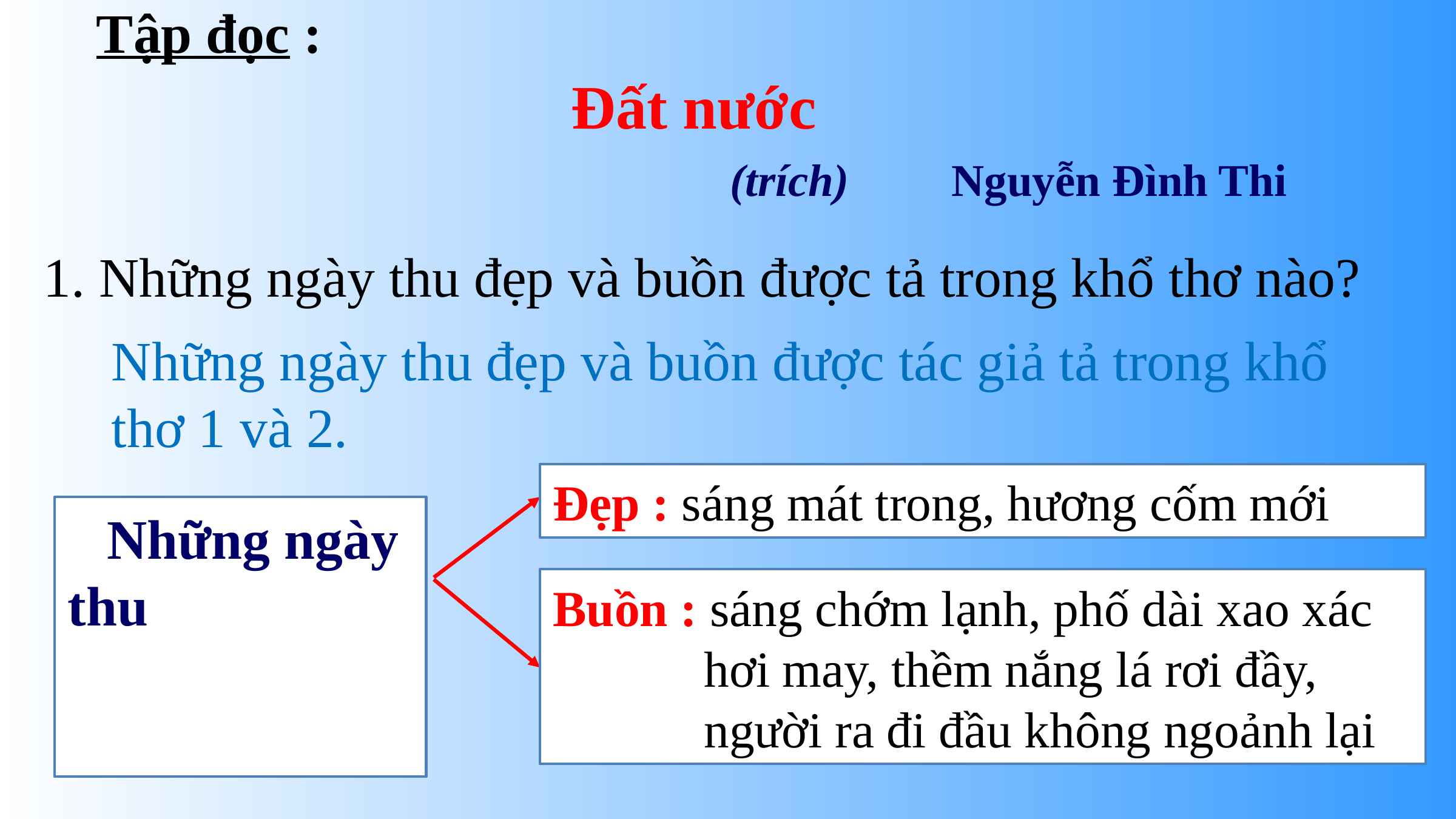

Tập đọc :
Đất nước
              (trích)         Nguyễn Đình Thi

1. Những ngày thu đẹp và buồn được tả trong khổ thơ nào?
	Những ngày thu đẹp và buồn được tác giả tả trong khổ thơ 1 và 2.
Đẹp : sáng mát trong, hương cốm mới
  Những ngày thu

Buồn : sáng chớm lạnh, phố dài xao xác
            hơi may, thềm nắng lá rơi đầy,
            người ra đi đầu không ngoảnh lại